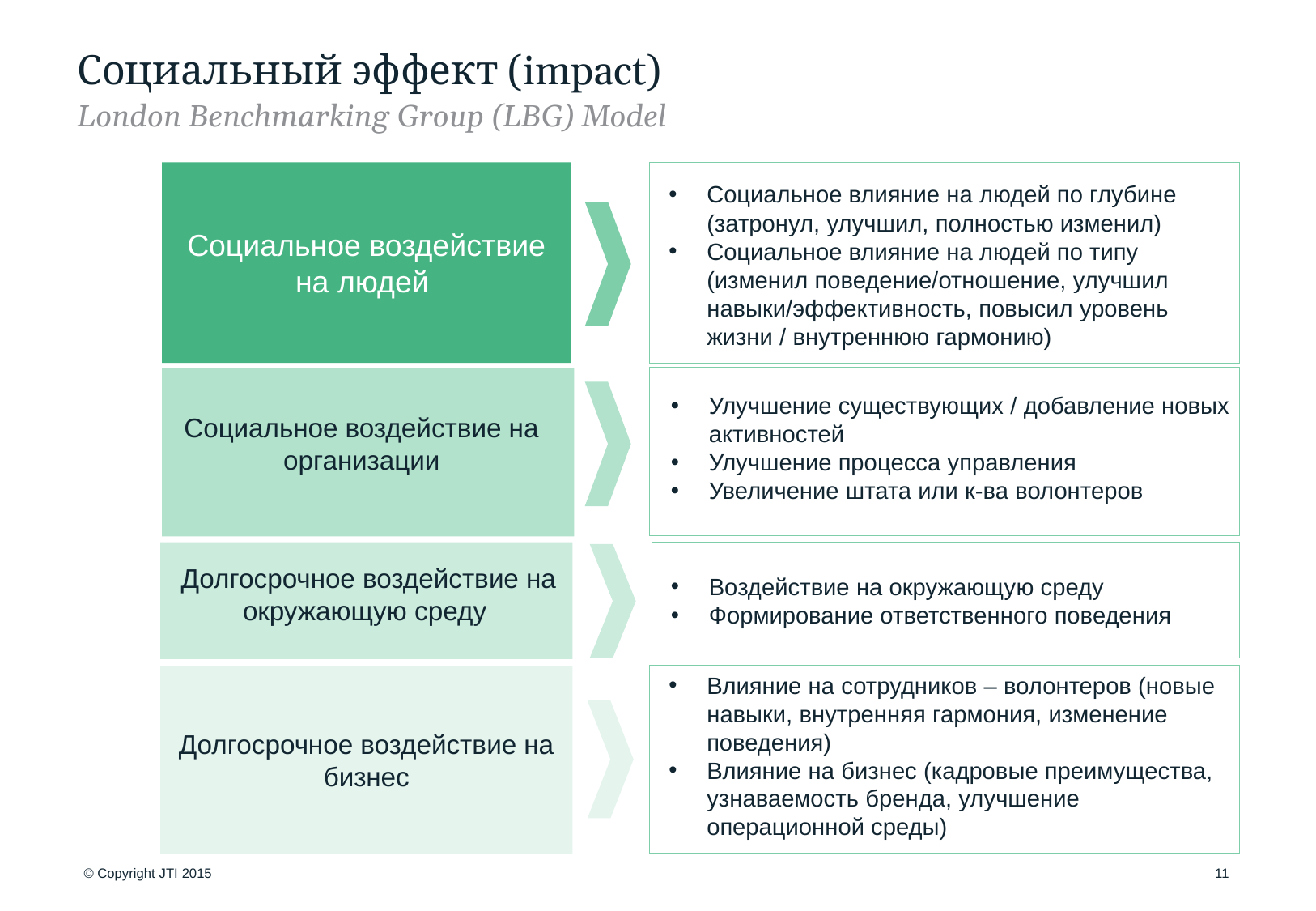

# Социальный эффект (impact)
London Benchmarking Group (LBG) Model
Социальное влияние на людей по глубине (затронул, улучшил, полностью изменил)
Социальное влияние на людей по типу (изменил поведение/отношение, улучшил навыки/эффективность, повысил уровень жизни / внутреннюю гармонию)

Социальное воздействие на людей

Улучшение существующих / добавление новых активностей
Улучшение процесса управления
Увеличение штата или к-ва волонтеров

Социальное воздействие на организации

Воздействие на окружающую среду
Формирование ответственного поведения
 Долгосрочное воздействие на окружающую среду

Долгосрочное воздействие на бизнес
Влияние на сотрудников – волонтеров (новые навыки, внутренняя гармония, изменение поведения)
Влияние на бизнес (кадровые преимущества, узнаваемость бренда, улучшение операционной среды)

11